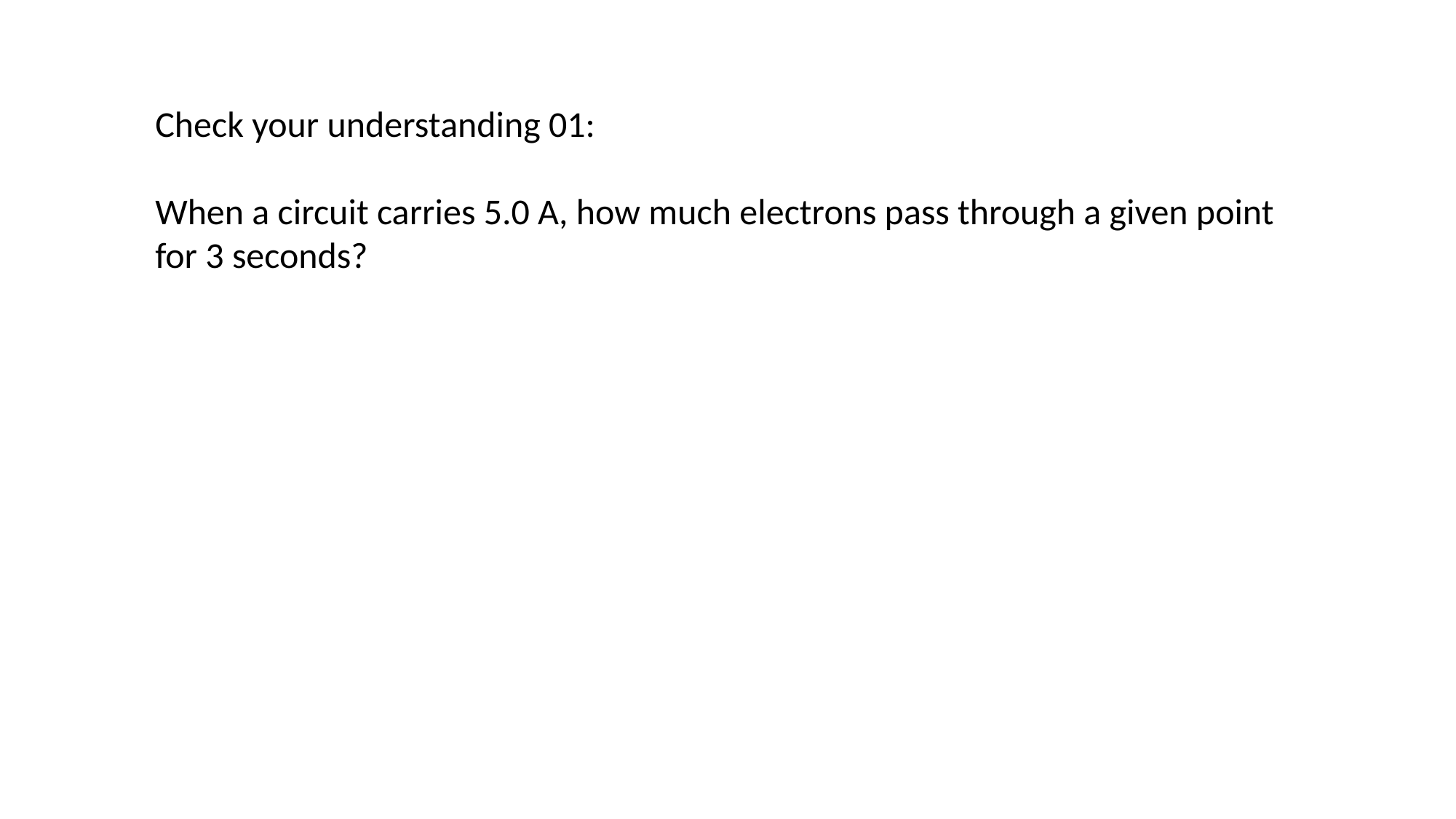

Check your understanding 01:

When a circuit carries 5.0 A, how much electrons pass through a given point for 3 seconds?